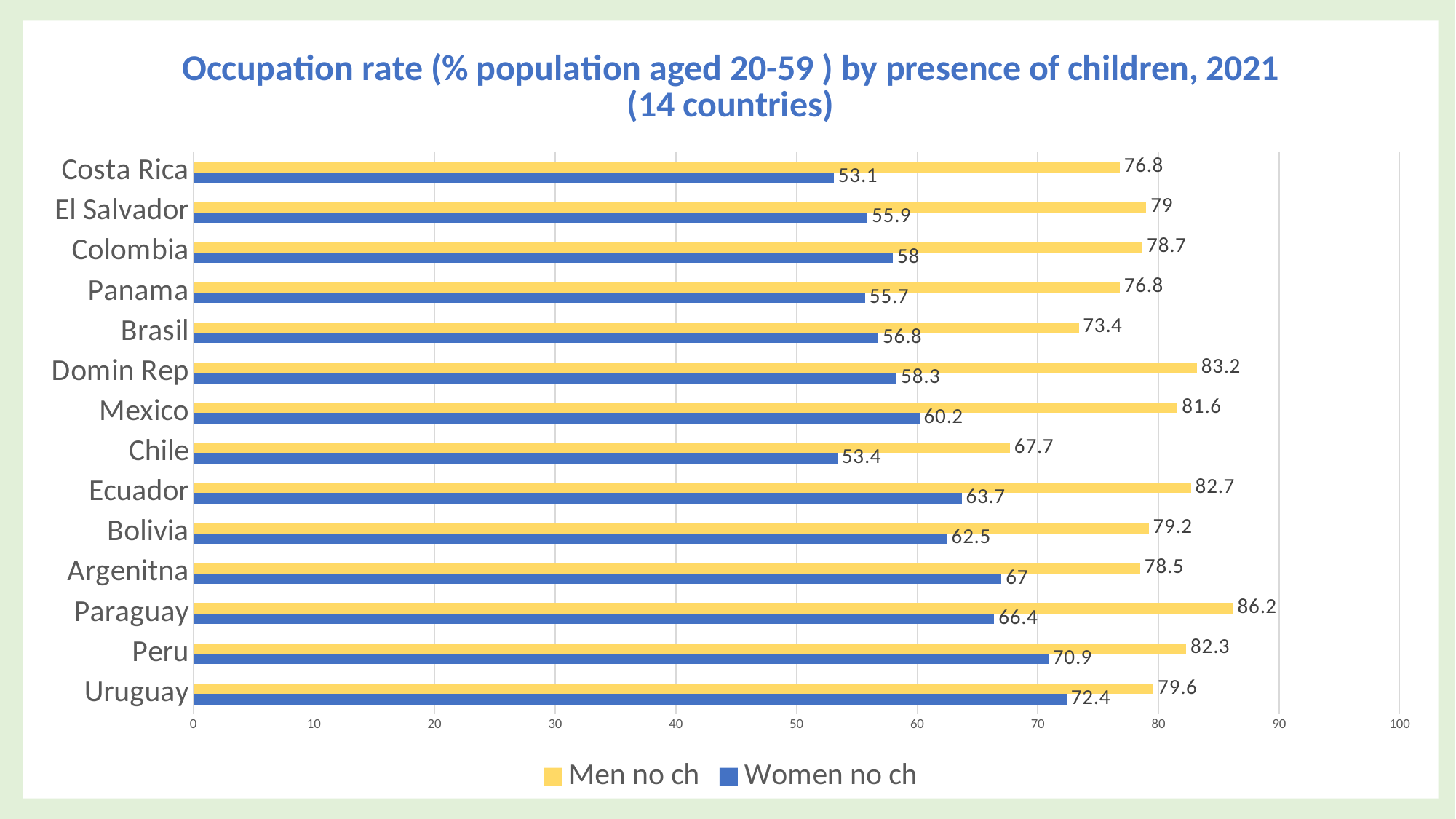

### Chart: Occupation rate (% population aged 20-59 ) by presence of children, 2021 (14 countries)

| Category | Women no ch | Men no ch |
|---|---|---|
| Uruguay | 72.4 | 79.6 |
| Peru | 70.9 | 82.3 |
| Paraguay | 66.4 | 86.2 |
| Argenitna | 67.0 | 78.5 |
| Bolivia | 62.5 | 79.2 |
| Ecuador | 63.7 | 82.7 |
| Chile | 53.4 | 67.7 |
| Mexico | 60.2 | 81.6 |
| Domin Rep | 58.3 | 83.2 |
| Brasil | 56.8 | 73.4 |
| Panama | 55.7 | 76.8 |
| Colombia | 58.0 | 78.7 |
| El Salvador | 55.9 | 79.0 |
| Costa Rica | 53.1 | 76.8 |